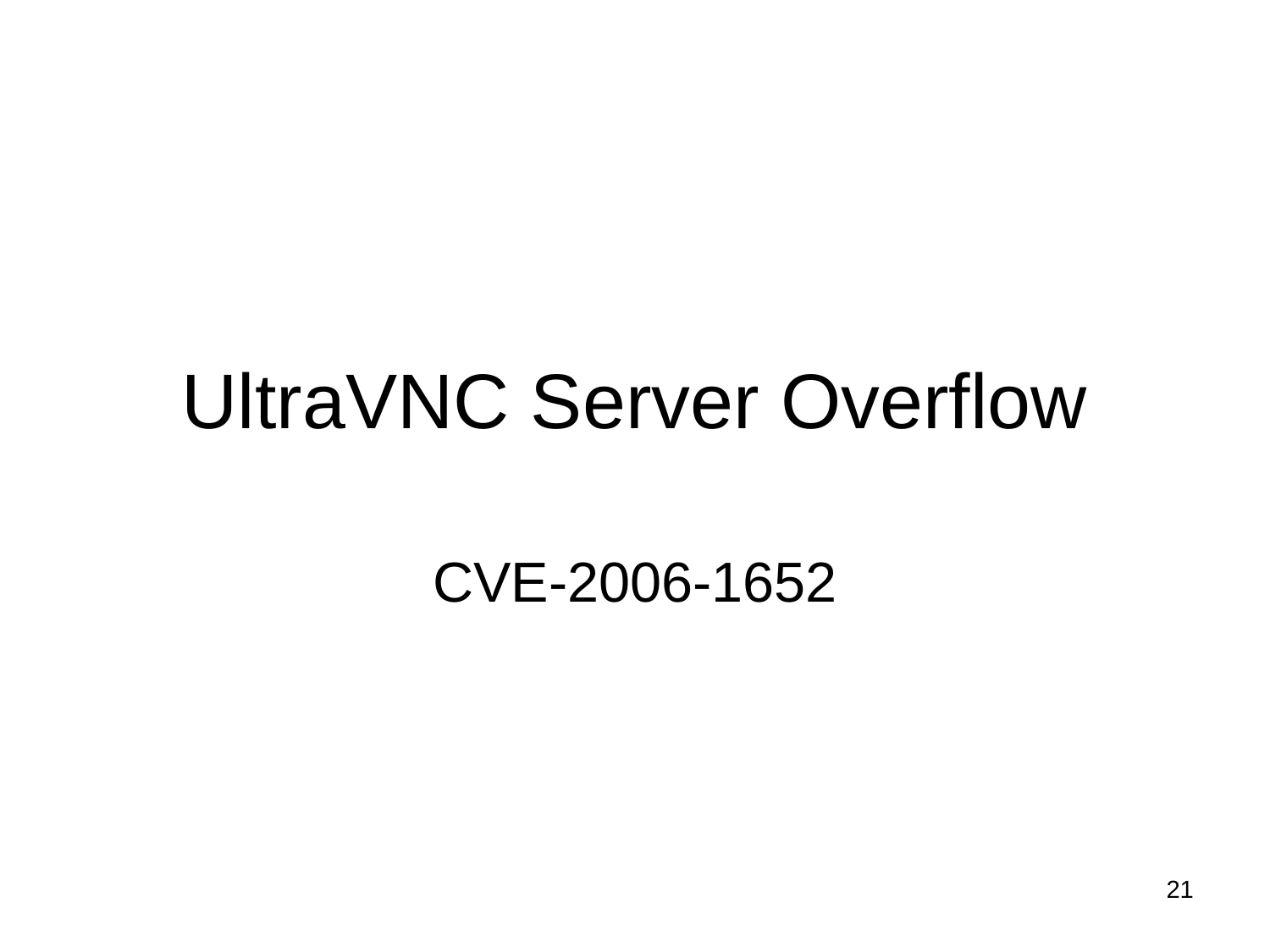

# UltraVNC Server Overflow
CVE-2006-1652
6/12/2012
21